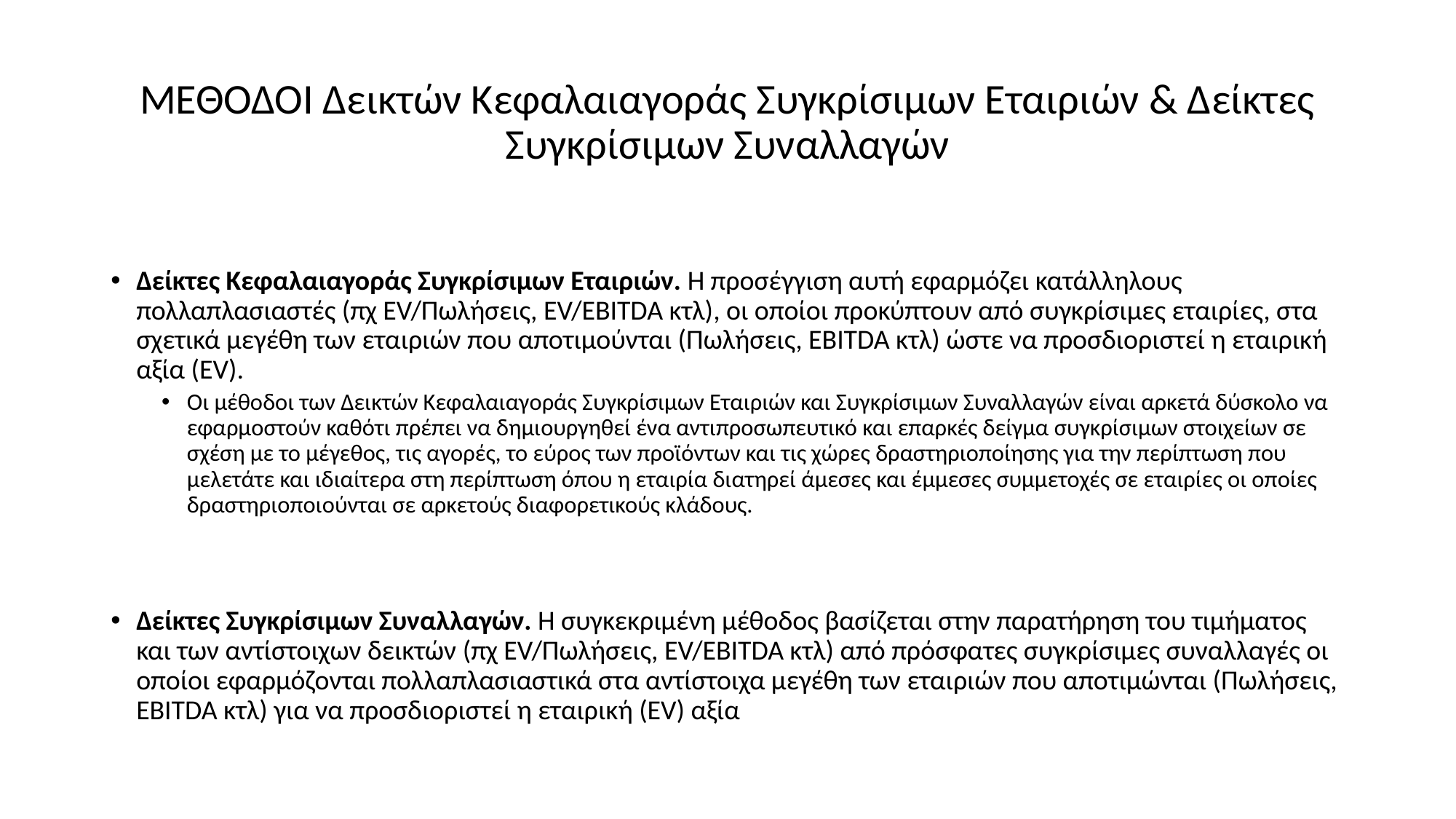

# ΜΕΘΟΔΟΙ Δεικτών Κεφαλαιαγοράς Συγκρίσιμων Εταιριών & Δείκτες Συγκρίσιμων Συναλλαγών

Δείκτες Κεφαλαιαγοράς Συγκρίσιμων Εταιριών. Η προσέγγιση αυτή εφαρμόζει κατάλληλους πολλαπλασιαστές (πχ EV/Πωλήσεις, EV/EBITDA κτλ), οι οποίοι προκύπτουν από συγκρίσιμες εταιρίες, στα σχετικά μεγέθη των εταιριών που αποτιμούνται (Πωλήσεις, ΕΒITDA κτλ) ώστε να προσδιοριστεί η εταιρική αξία (EV).
Οι μέθοδοι των Δεικτών Κεφαλαιαγοράς Συγκρίσιμων Εταιριών και Συγκρίσιμων Συναλλαγών είναι αρκετά δύσκολο να εφαρμοστούν καθότι πρέπει να δημιουργηθεί ένα αντιπροσωπευτικό και επαρκές δείγμα συγκρίσιμων στοιχείων σε σχέση με το μέγεθος, τις αγορές, το εύρος των προϊόντων και τις χώρες δραστηριοποίησης για την περίπτωση που μελετάτε και ιδιαίτερα στη περίπτωση όπου η εταιρία διατηρεί άμεσες και έμμεσες συμμετοχές σε εταιρίες οι οποίες δραστηριοποιούνται σε αρκετούς διαφορετικούς κλάδους.

Δείκτες Συγκρίσιμων Συναλλαγών. Η συγκεκριμένη μέθοδος βασίζεται στην παρατήρηση του τιμήματος και των αντίστοιχων δεικτών (πχ EV/Πωλήσεις, EV/EBITDA κτλ) από πρόσφατες συγκρίσιμες συναλλαγές οι οποίοι εφαρμόζονται πολλαπλασιαστικά στα αντίστοιχα μεγέθη των εταιριών που αποτιμώνται (Πωλήσεις, ΕΒITDA κτλ) για να προσδιοριστεί η εταιρική (EV) αξία